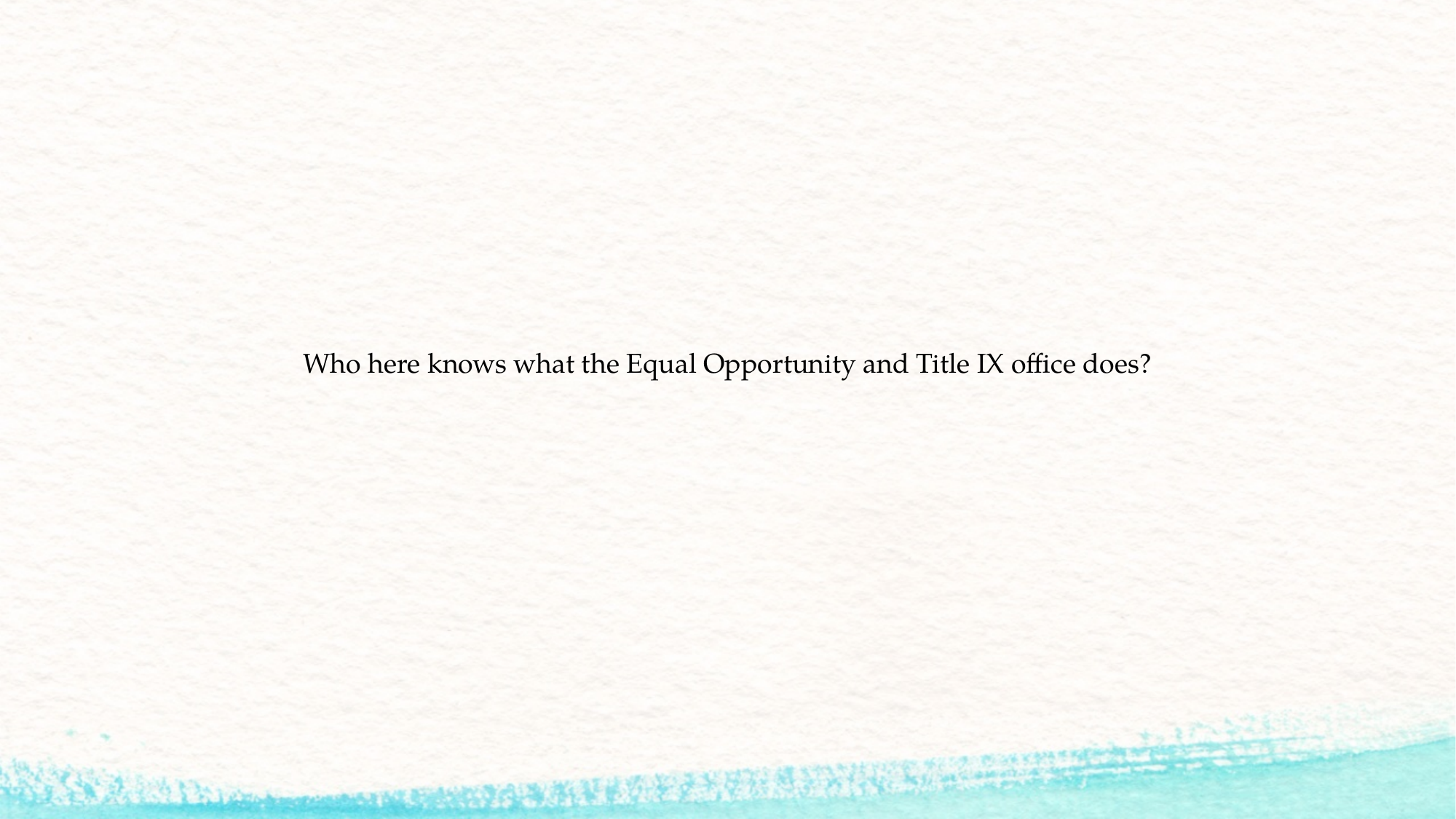

Who here knows what the Equal Opportunity and Title IX office does?